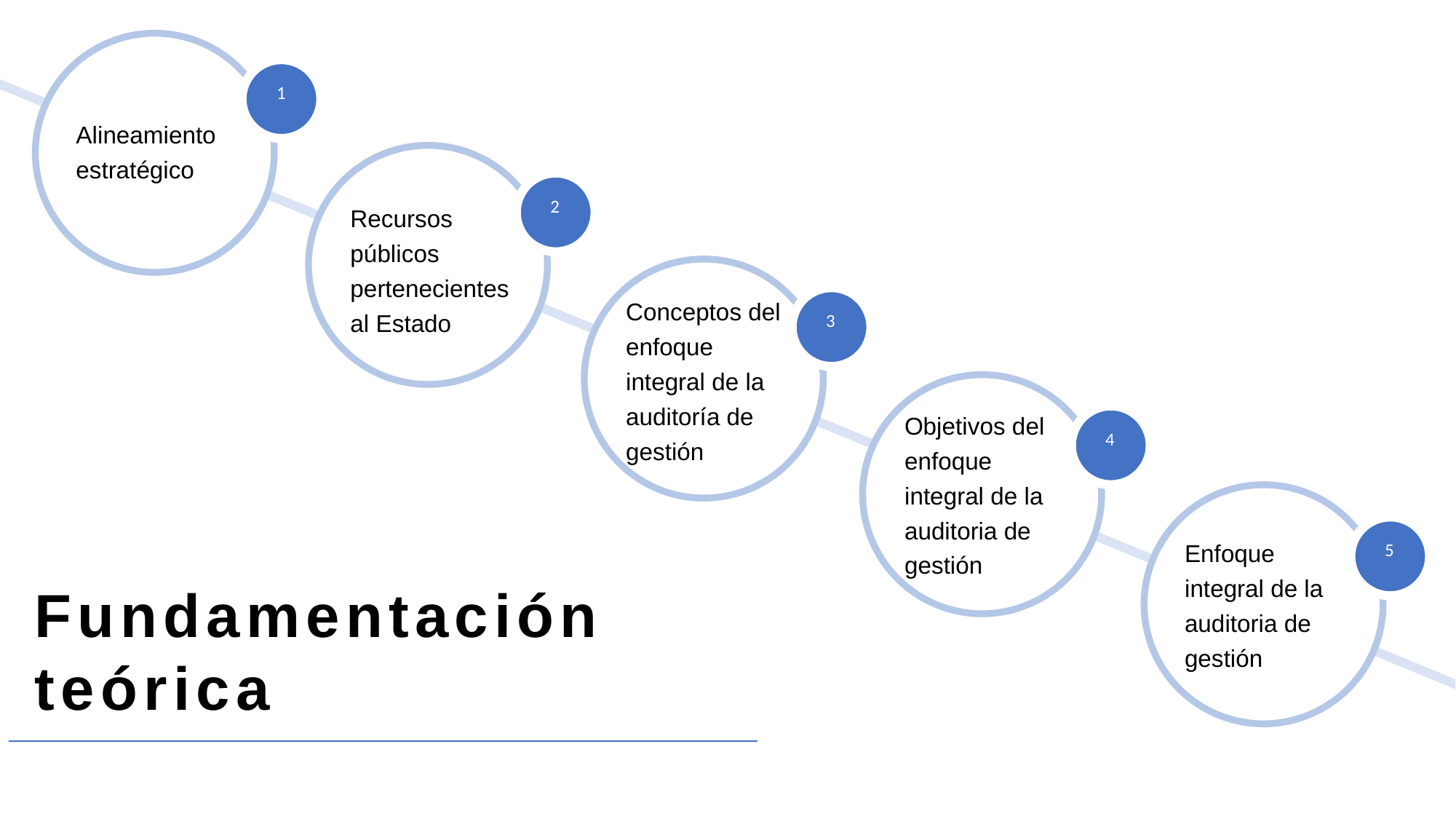

Alineamiento estratégico
Recursos públicos pertenecientes al Estado
Conceptos del enfoque integral de la auditoría de gestión
Objetivos del enfoque integral de la auditoria de gestión
Enfoque integral de la auditoria de gestión
Fundamentación teórica